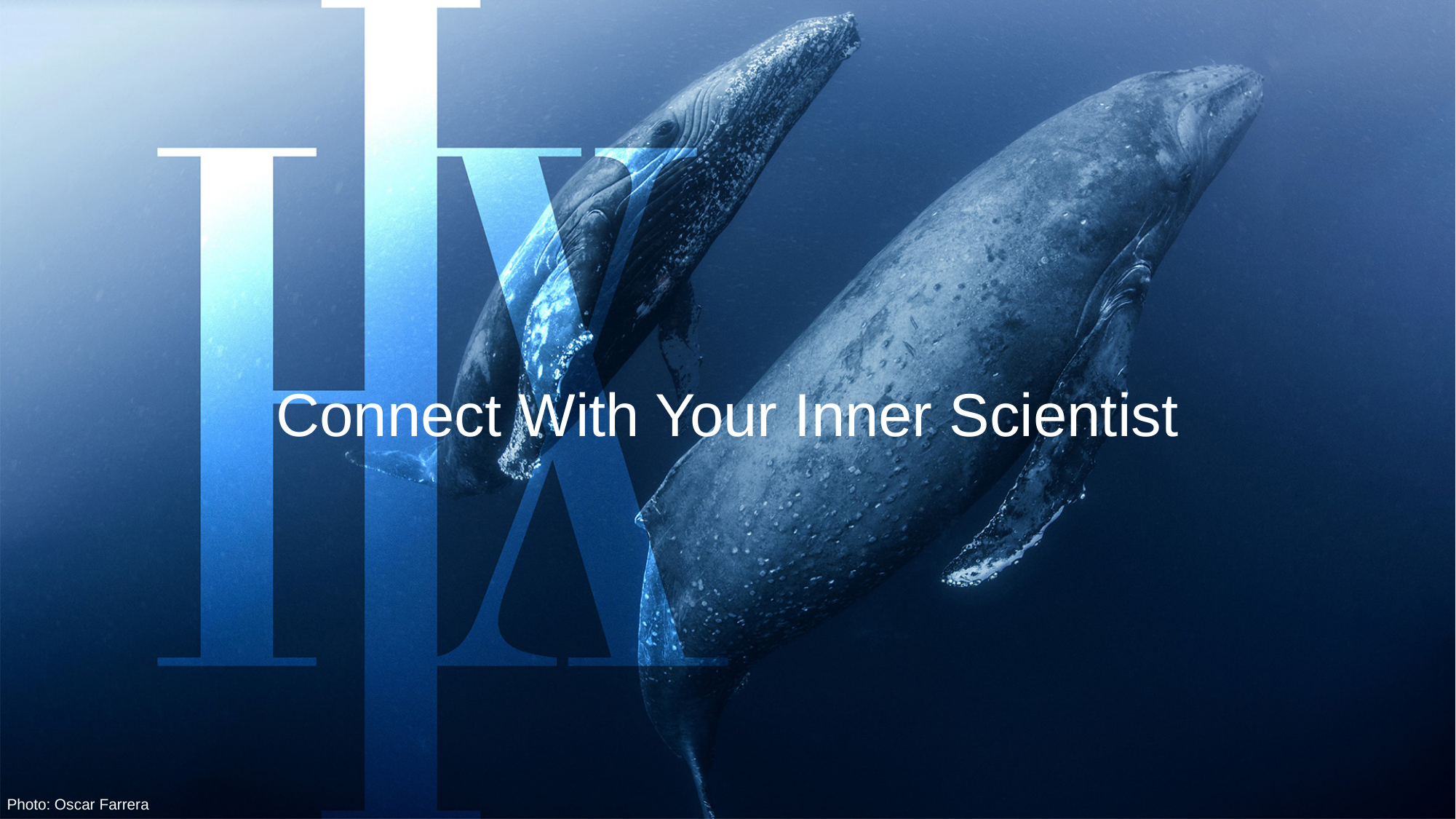

# Connect With Your Inner Scientist
Photo: Oscar Farrera